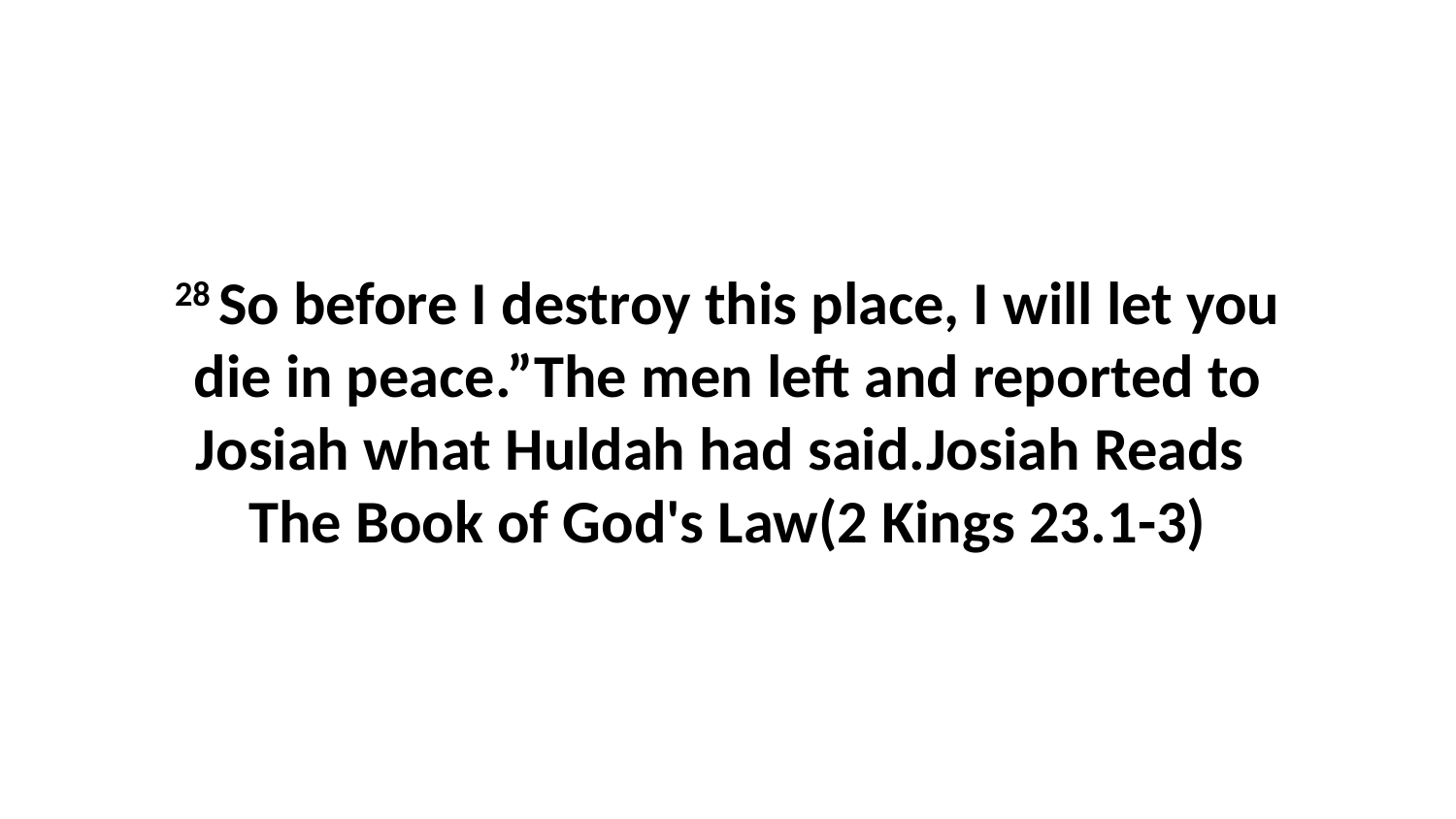

28 So before I destroy this place, I will let you die in peace.”The men left and reported to Josiah what Huldah had said.Josiah Reads  The Book of God's Law(2 Kings 23.1-3)